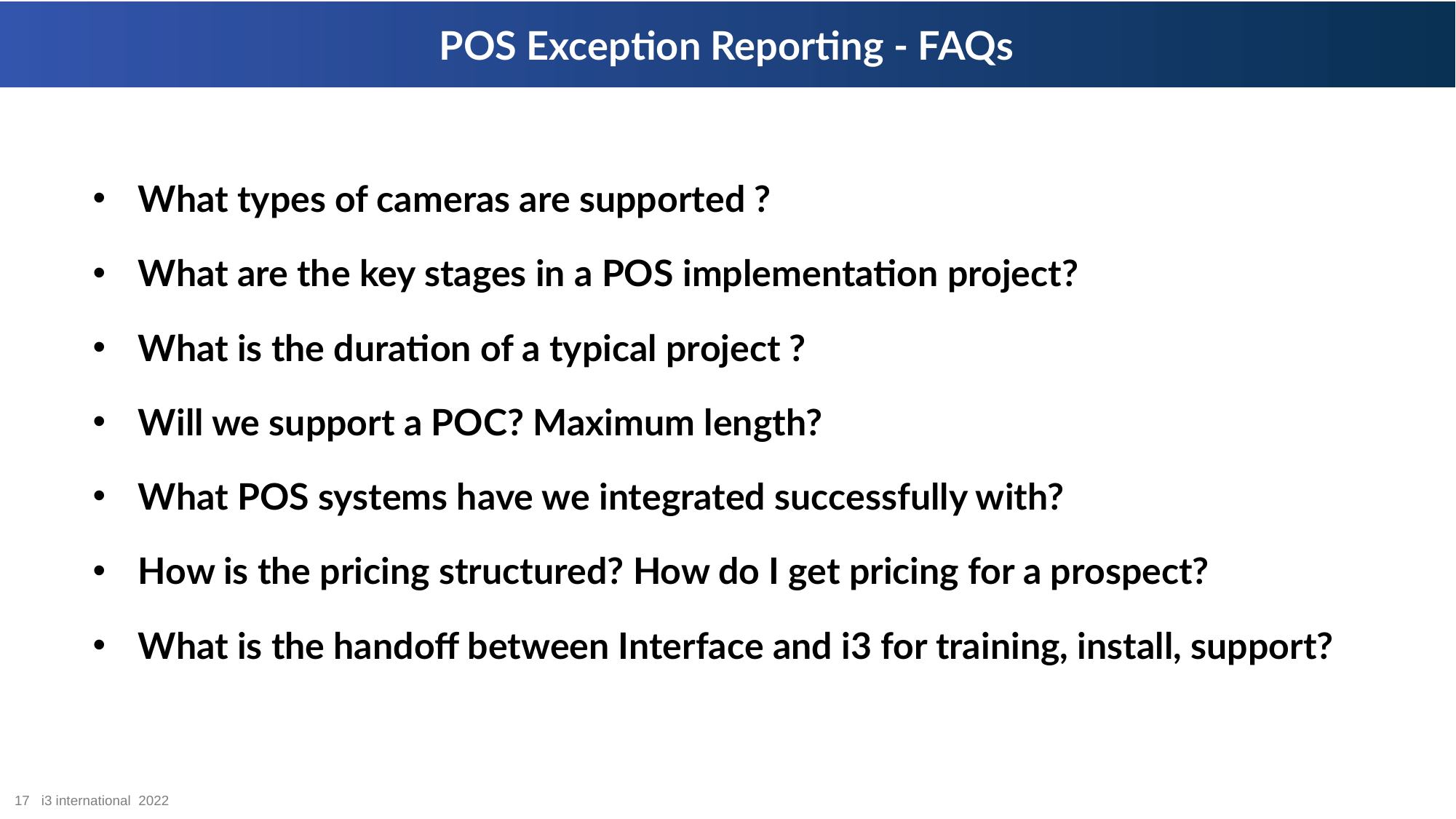

POS Exception Reporting - FAQs
What types of cameras are supported ?
What are the key stages in a POS implementation project?
What is the duration of a typical project ?
Will we support a POC? Maximum length?
What POS systems have we integrated successfully with?
How is the pricing structured? How do I get pricing for a prospect?
What is the handoff between Interface and i3 for training, install, support?